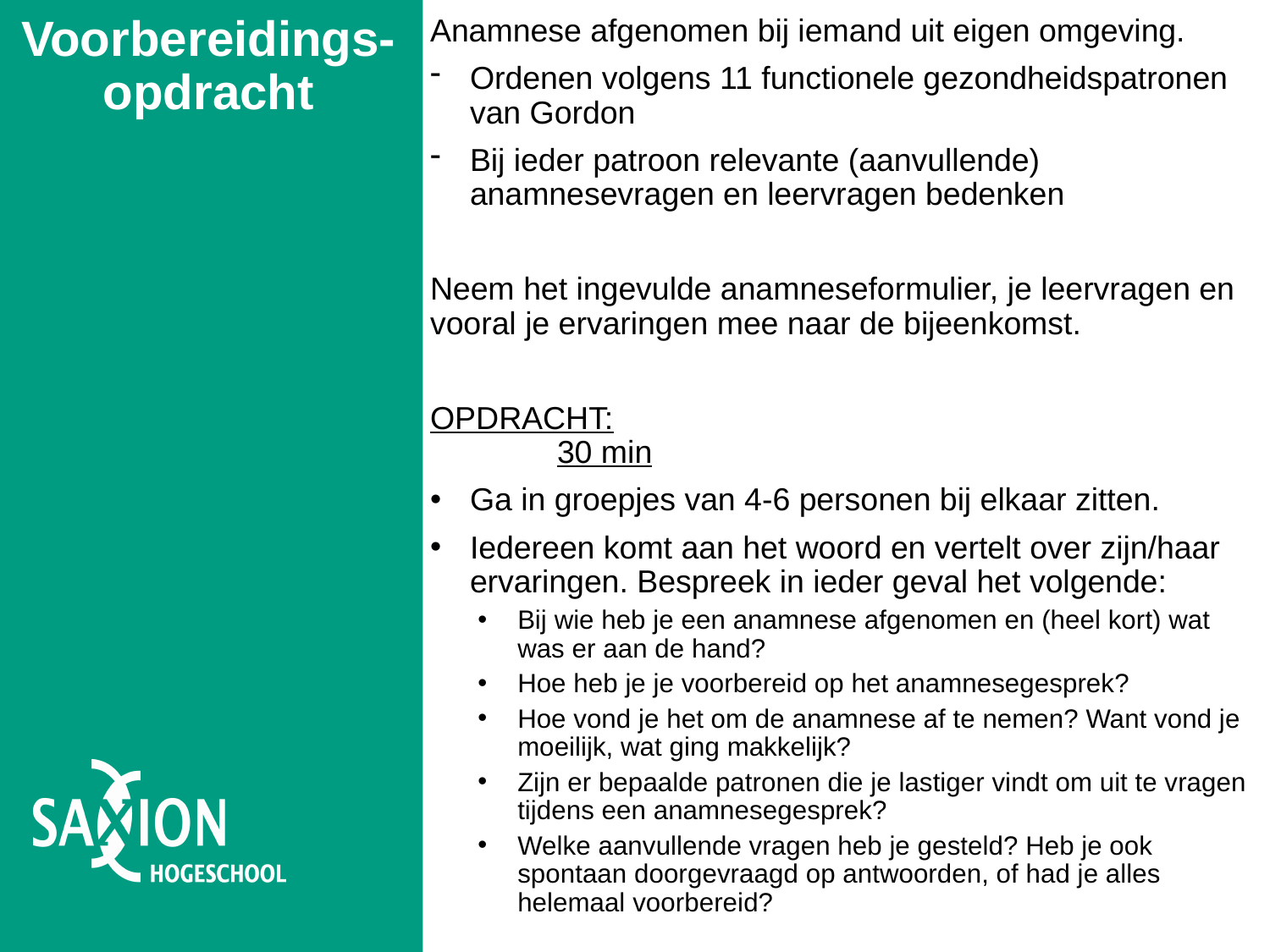

# Voorbereidings-opdracht
Anamnese afgenomen bij iemand uit eigen omgeving.
Ordenen volgens 11 functionele gezondheidspatronen van Gordon
Bij ieder patroon relevante (aanvullende) anamnesevragen en leervragen bedenken

Neem het ingevulde anamneseformulier, je leervragen en vooral je ervaringen mee naar de bijeenkomst.

OPDRACHT:						30 min
Ga in groepjes van 4-6 personen bij elkaar zitten.
Iedereen komt aan het woord en vertelt over zijn/haar ervaringen. Bespreek in ieder geval het volgende:
Bij wie heb je een anamnese afgenomen en (heel kort) wat was er aan de hand?
Hoe heb je je voorbereid op het anamnesegesprek?
Hoe vond je het om de anamnese af te nemen? Want vond je moeilijk, wat ging makkelijk?
Zijn er bepaalde patronen die je lastiger vindt om uit te vragen tijdens een anamnesegesprek?
Welke aanvullende vragen heb je gesteld? Heb je ook spontaan doorgevraagd op antwoorden, of had je alles helemaal voorbereid?